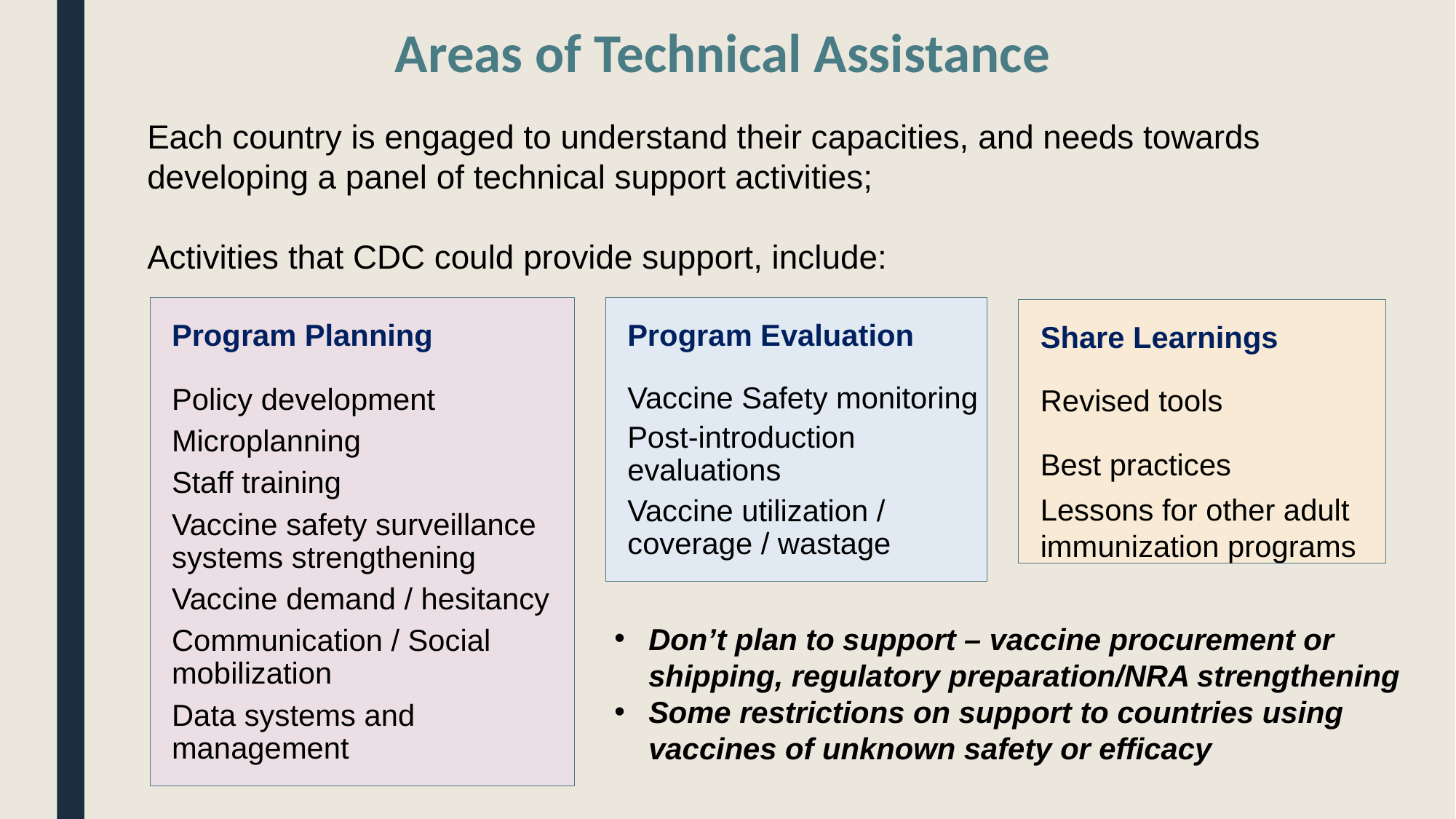

# Areas of Technical Assistance
Each country is engaged to understand their capacities, and needs towards developing a panel of technical support activities;

Activities that CDC could provide support, include:
Program Planning
Policy development
Microplanning
Staff training
Vaccine safety surveillance systems strengthening
Vaccine demand / hesitancy
Communication / Social mobilization
Data systems and management

Program Evaluation
Vaccine Safety monitoring
Post-introduction evaluations
Vaccine utilization / coverage / wastage

Share Learnings
Revised tools
Best practices
Lessons for other adult immunization programs
Don’t plan to support – vaccine procurement or shipping, regulatory preparation/NRA strengthening
Some restrictions on support to countries using vaccines of unknown safety or efficacy